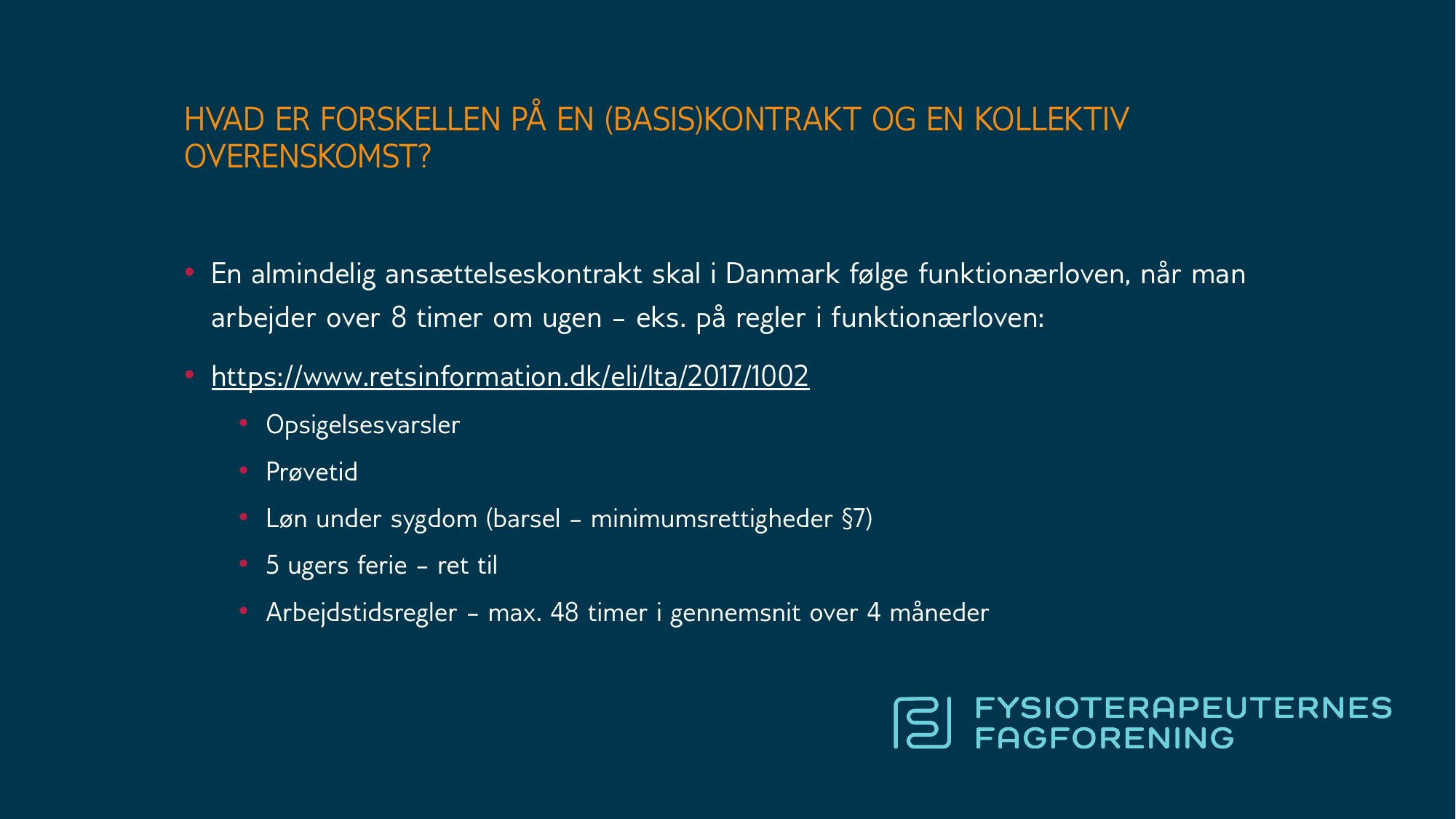

# Hvad er forskellen på en (basis)kontrakt og en kollektiv overenskomst?
En almindelig ansættelseskontrakt skal i Danmark følge funktionærloven, når man arbejder over 8 timer om ugen – eks. på regler i funktionærloven:
https://www.retsinformation.dk/eli/lta/2017/1002
Opsigelsesvarsler
Prøvetid
Løn under sygdom (barsel – minimumsrettigheder §7)
5 ugers ferie – ret til
Arbejdstidsregler – max. 48 timer i gennemsnit over 4 måneder